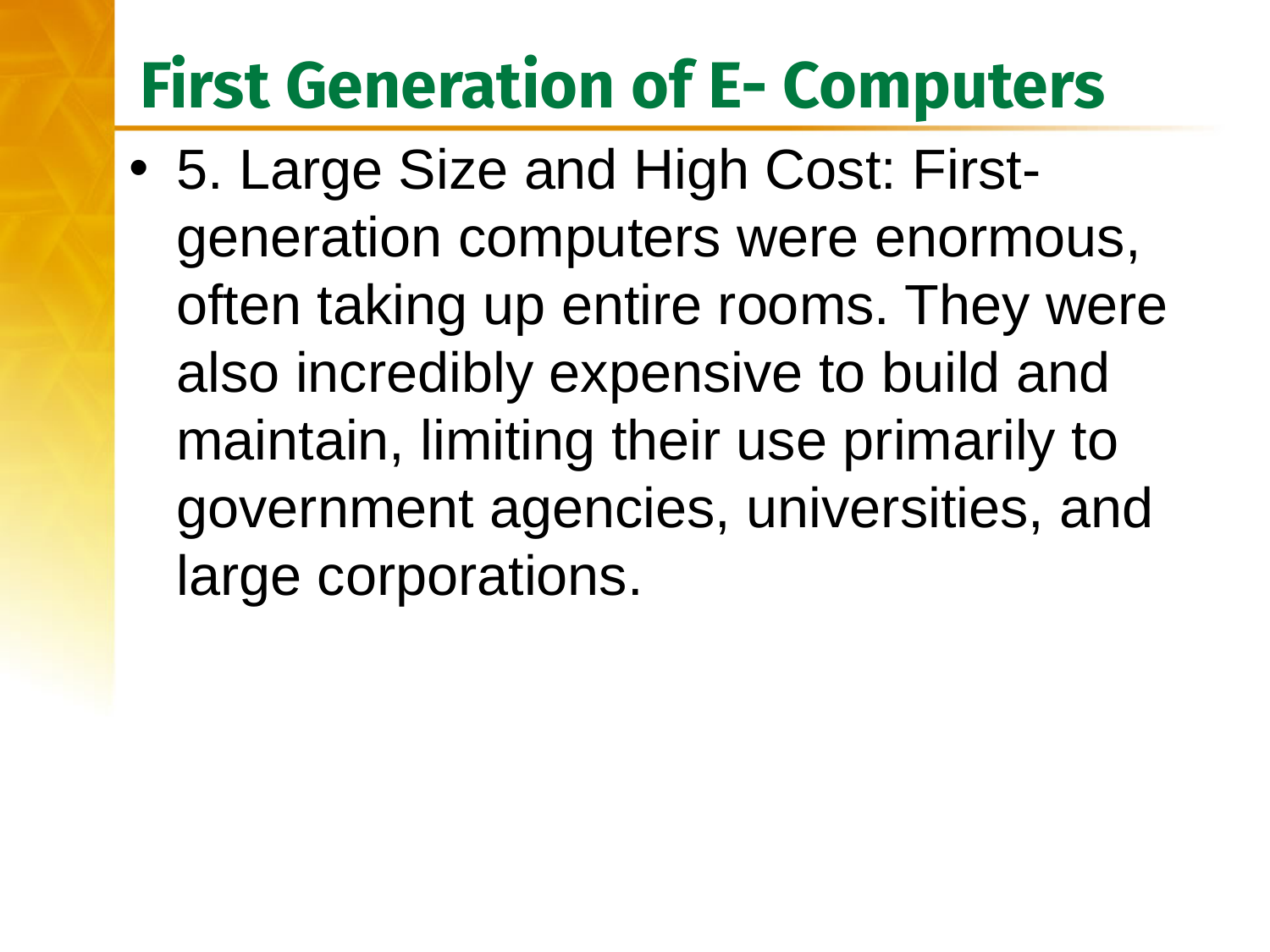

# First Generation of E- Computers
5. Large Size and High Cost: First-generation computers were enormous, often taking up entire rooms. They were also incredibly expensive to build and maintain, limiting their use primarily to government agencies, universities, and large corporations.